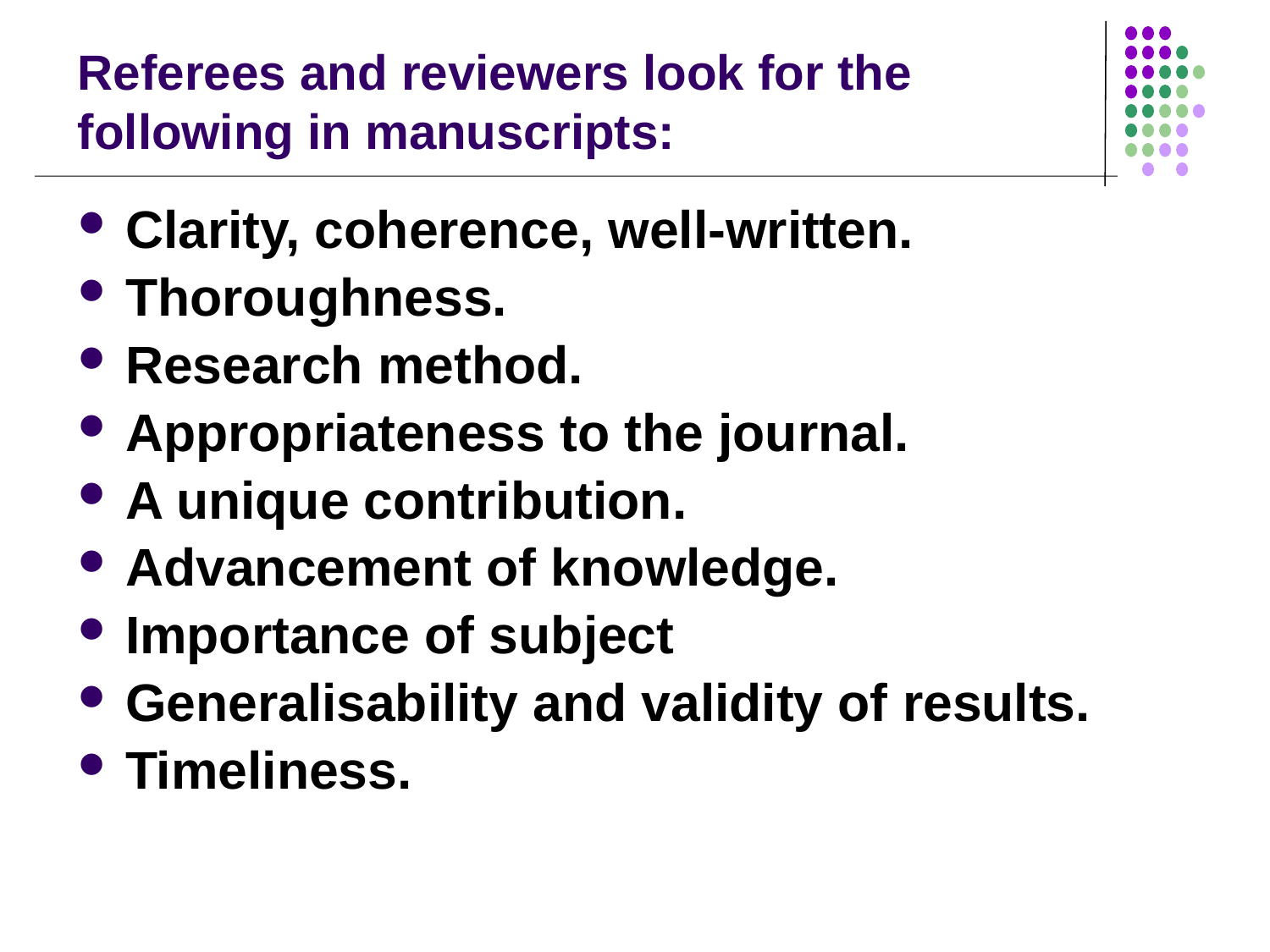

# Referees and reviewers look for the following in manuscripts:
Clarity, coherence, well-written.
Thoroughness.
Research method.
Appropriateness to the journal.
A unique contribution.
Advancement of knowledge.
Importance of subject
Generalisability and validity of results.
Timeliness.